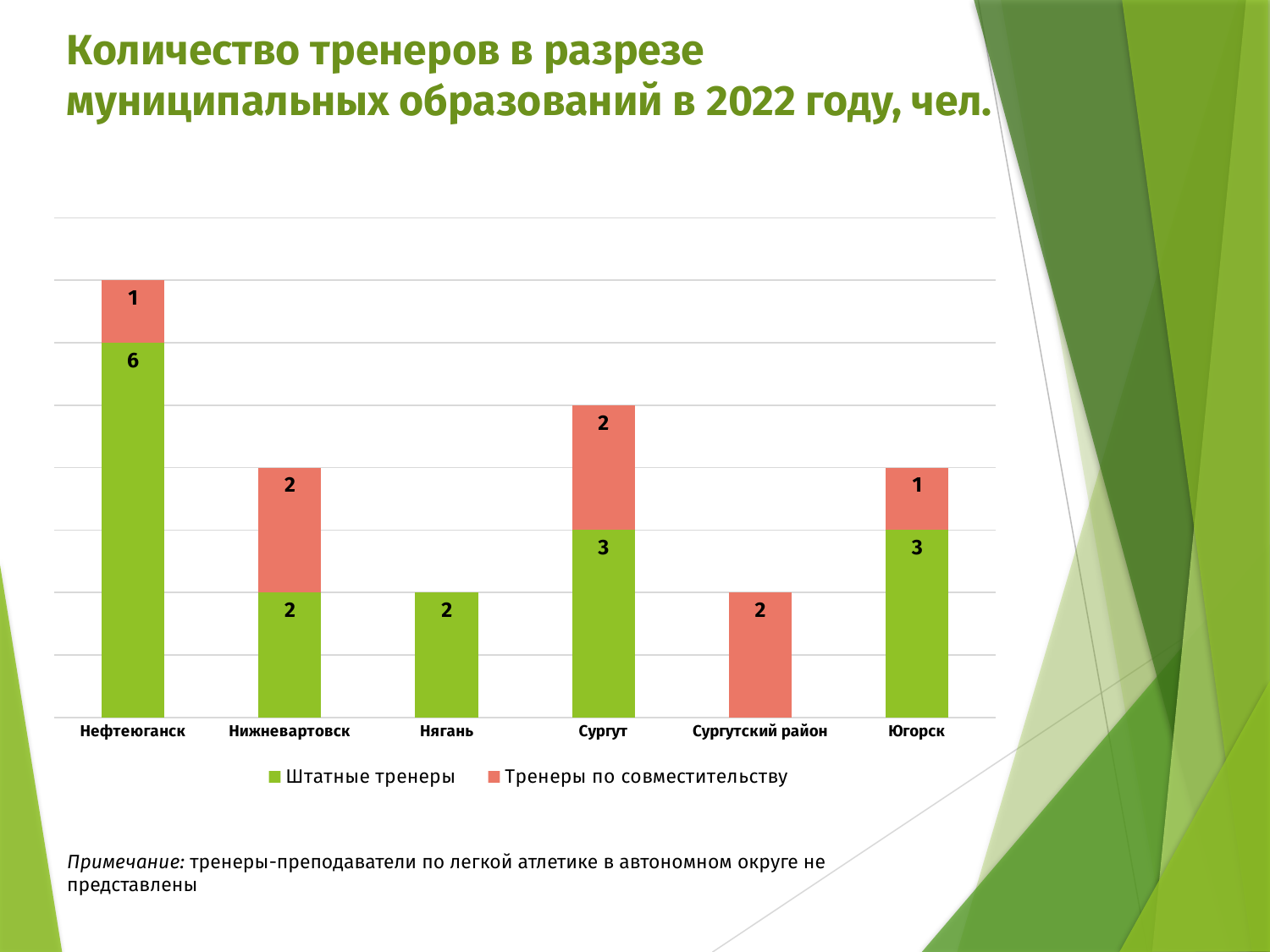

Количество тренеров в разрезе муниципальных образований в 2022 году, чел.

### Chart

| Category | Штатные тренеры | Тренеры по совместительству |
|---|---|---|
| Нефтеюганск | 6.0 | 1.0 |
| Нижневартовск | 2.0 | 2.0 |
| Нягань | 2.0 | None |
| Сургут | 3.0 | 2.0 |
| Сургутский район | None | 2.0 |
| Югорск | 3.0 | 1.0 |
Примечание: тренеры-преподаватели по легкой атлетике в автономном округе не представлены